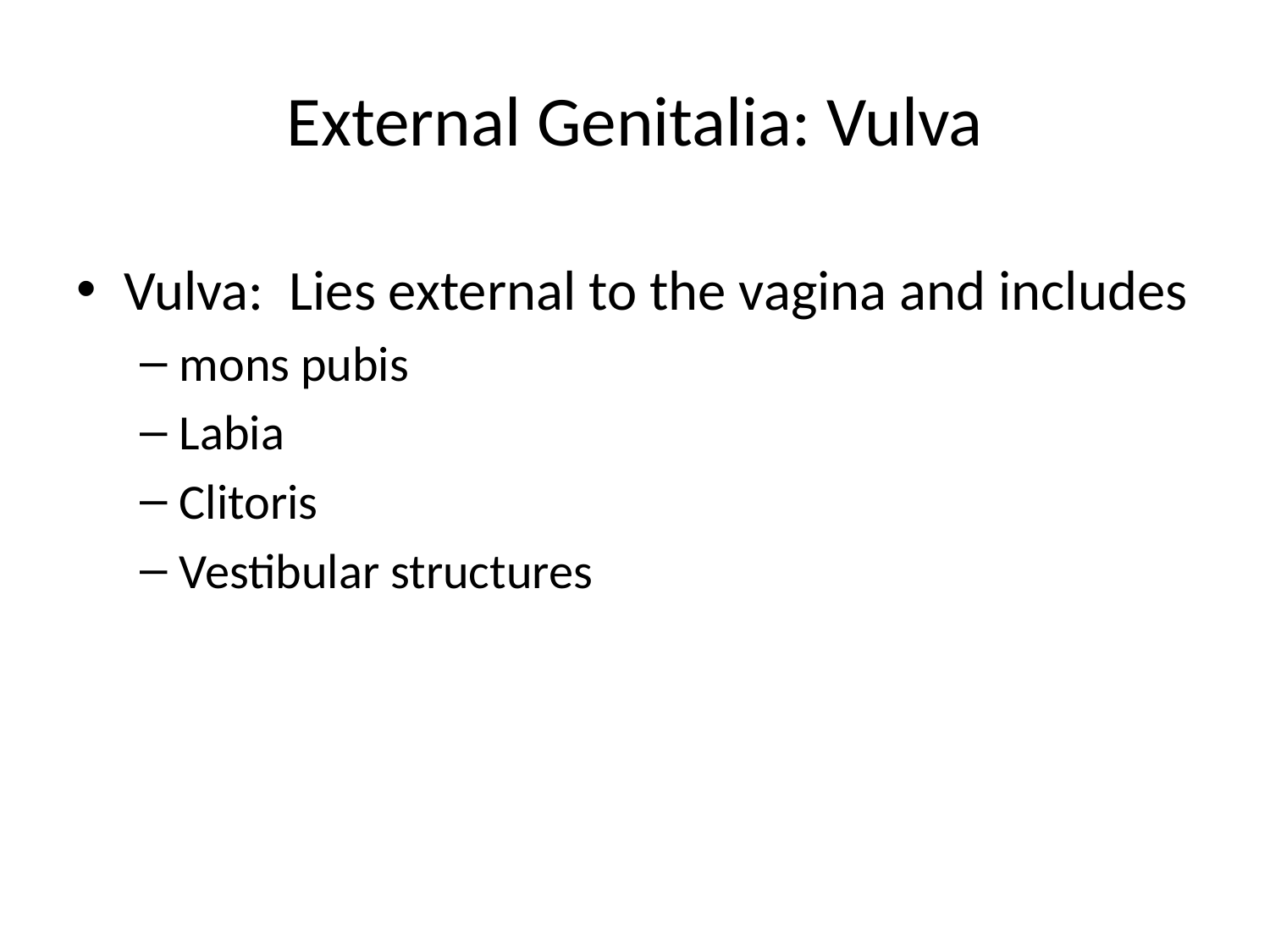

# External Genitalia: Vulva
Vulva:  Lies external to the vagina and includes
mons pubis
Labia
Clitoris
Vestibular structures